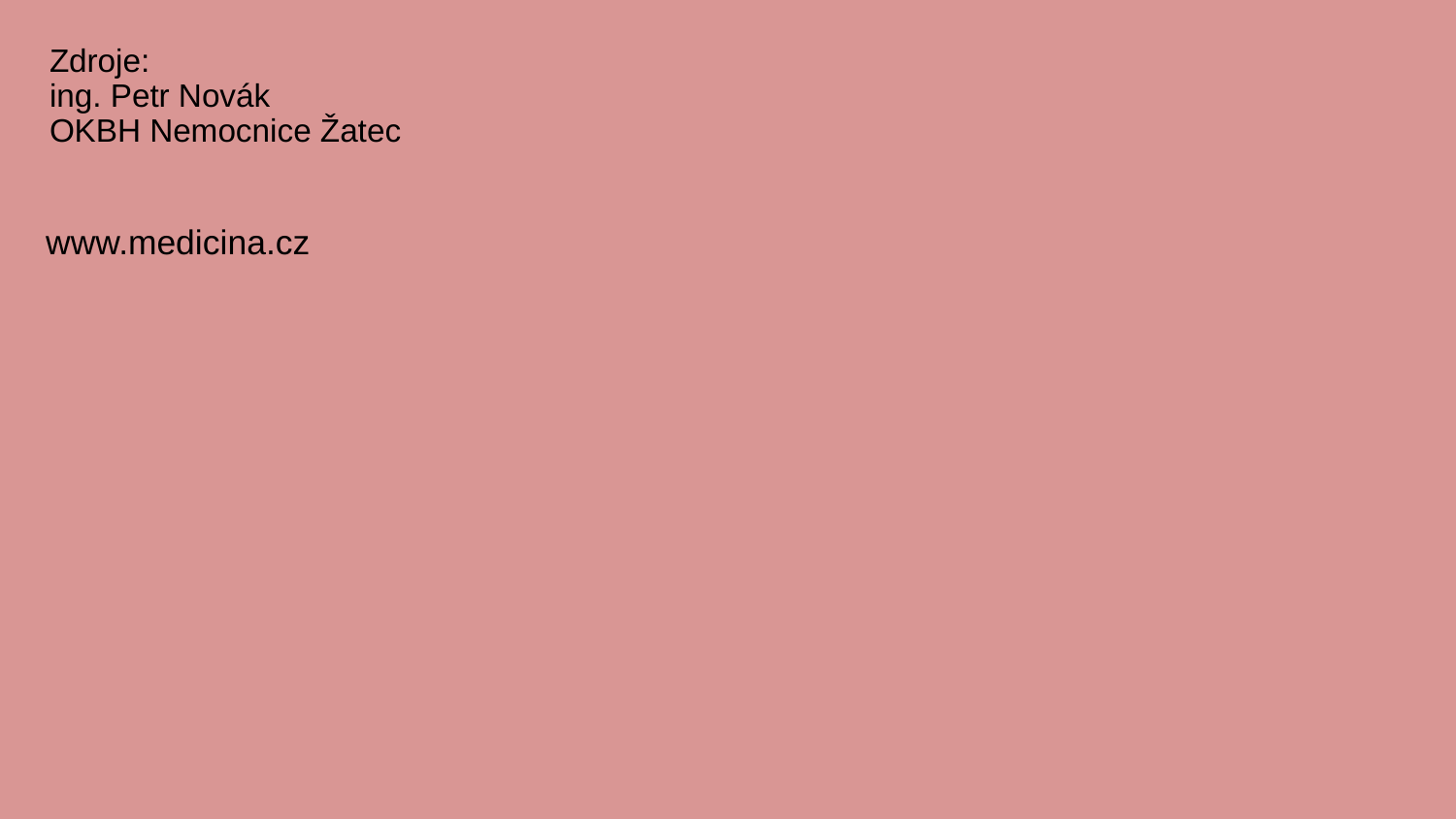

# Zdroje: ing. Petr Novák OKBH Nemocnice Žatec
www.medicina.cz